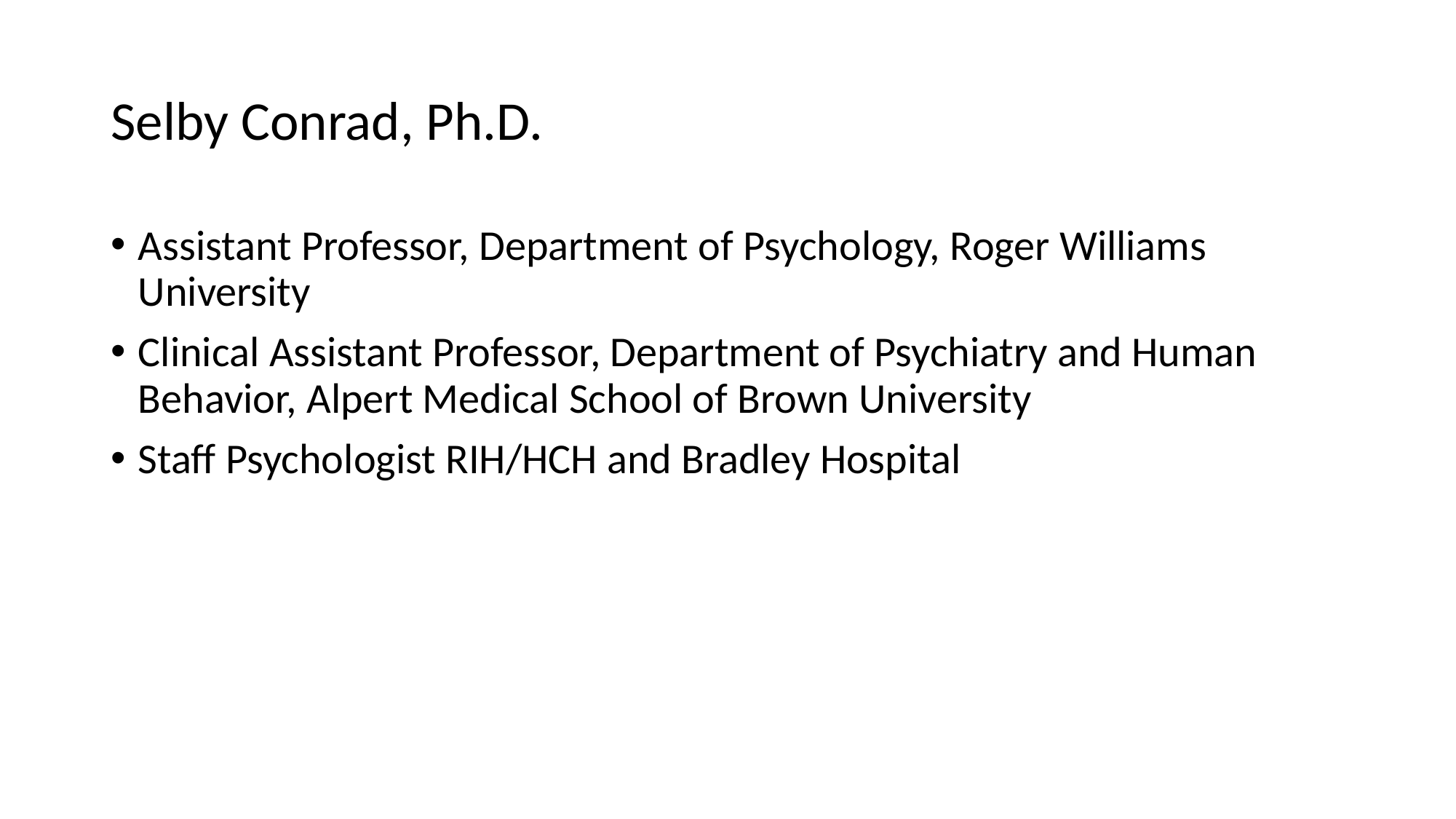

# Selby Conrad, Ph.D.
Assistant Professor, Department of Psychology, Roger Williams University
Clinical Assistant Professor, Department of Psychiatry and Human Behavior, Alpert Medical School of Brown University
Staff Psychologist RIH/HCH and Bradley Hospital